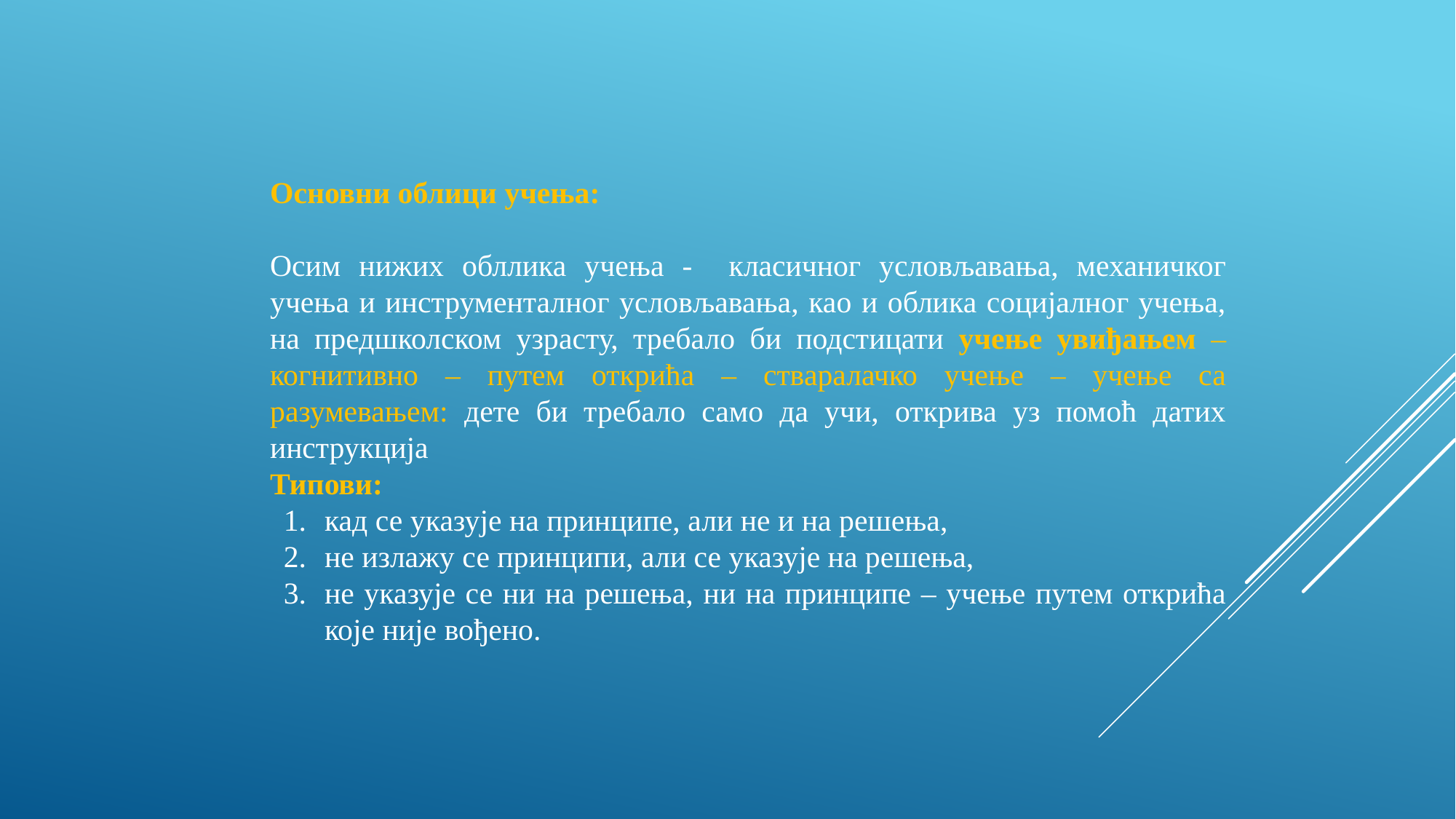

Основни облици учења:

	Осим нижих обллика учења -  класичног условљавања, механичког учења и инструменталног условљавања, као и облика социјалног учења, на предшколском узрасту, требало би подстицати учење увиђањем – когнитивно – путем открића – стваралачко учење – учење са разумевањем: дете би требало само да учи, открива уз помоћ датих инструкција
	Типови:
кад се указује на принципе, али не и на решења,
не излажу се принципи, али се указује на решења,
не указује се ни на решења, ни на принципе – учење путем открића које није вођено.